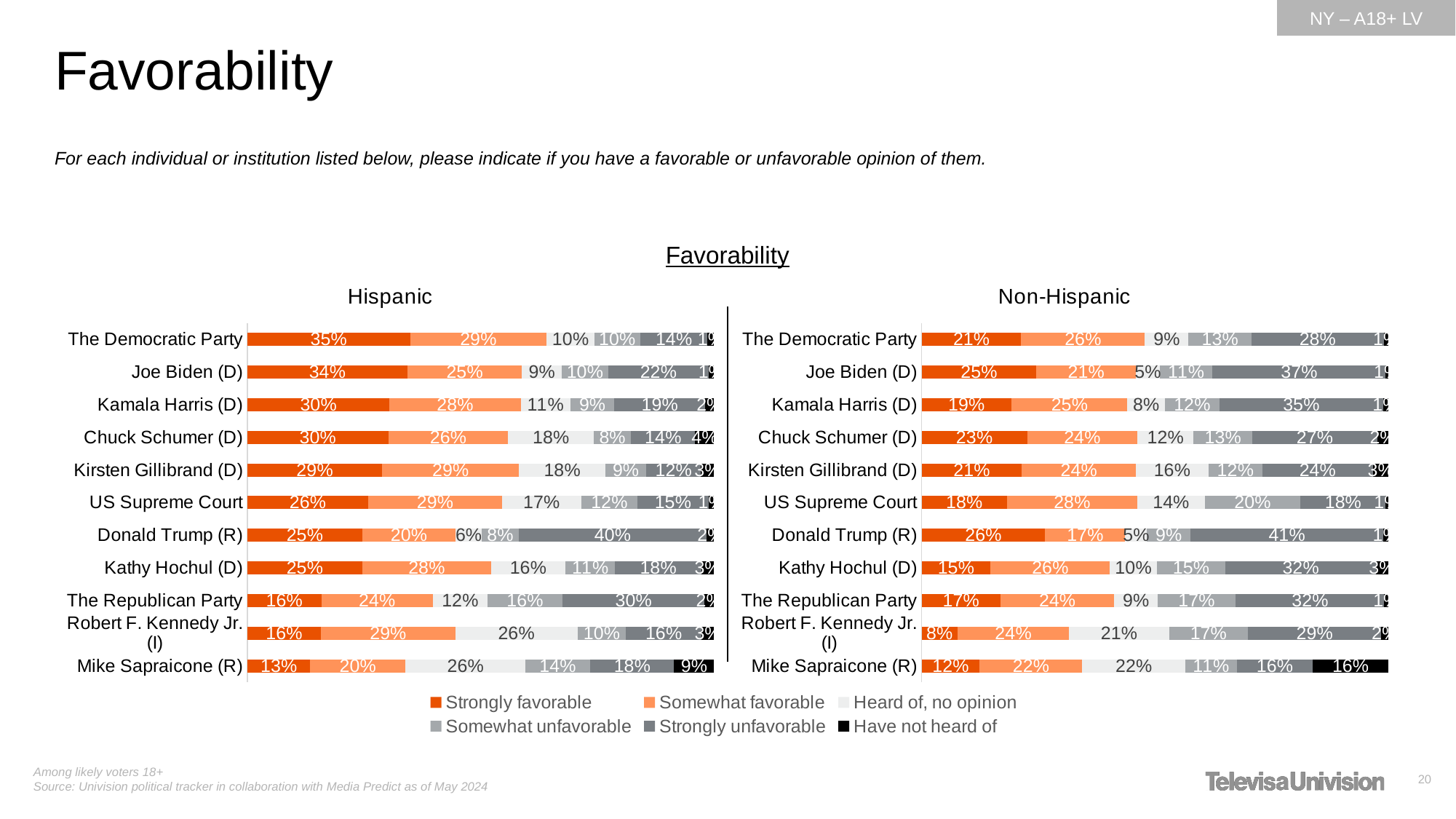

Favorability
For each individual or institution listed below, please indicate if you have a favorable or unfavorable opinion of them.
Favorability

### Chart: Hispanic

| Category | Strongly favorable | Somewhat favorable | Heard of, no opinion | Somewhat unfavorable | Strongly unfavorable | Have not heard of |
|---|---|---|---|---|---|---|
| The Democratic Party | 0.3486468496996207 | 0.2923266642166985 | 0.1021516901126268 | 0.09847184517407234 | 0.1442127120187218 | 0.01419023877825818 |
| Joe Biden (D) | 0.3429742985331916 | 0.2451640259588594 | 0.08544053228577808 | 0.09907853198360843 | 0.2160813364410186 | 0.01126127479754202 |
| Kamala Harris (D) | 0.3045180455576563 | 0.2810590912513995 | 0.1063055997501551 | 0.09449416032318321 | 0.1942164165274976 | 0.0194066865901064 |
| Chuck Schumer (D) | 0.30185620624415 | 0.2569480988886819 | 0.1830409189139634 | 0.07998837505899804 | 0.1376919803269633 | 0.0404744205672413 |
| Kirsten Gillibrand (D) | 0.2888614385633642 | 0.2931483336446127 | 0.1849198850167312 | 0.08765005148710217 | 0.117104105642611 | 0.02831618564557677 |
| US Supreme Court | 0.2590623006290303 | 0.2863740620076761 | 0.1696894442782095 | 0.1207096478093707 | 0.1519941361723536 | 0.0121704091033577 |
| Donald Trump (R) | 0.2461505344756325 | 0.1997812404760976 | 0.05613483041450485 | 0.07902269367887094 | 0.403195464600145 | 0.0157152363547473 |
| Kathy Hochul (D) | 0.2458425886376232 | 0.2766505299762085 | 0.1582511627835222 | 0.1070934320817123 | 0.1844945059077713 | 0.02766778061316038 |
| The Republican Party | 0.1586663929285733 | 0.2386917648368691 | 0.1169151901896016 | 0.1614517249672522 | 0.3033766257416561 | 0.02089830133604553 |
| Robert F. Kennedy Jr. (I) | 0.1575583237892275 | 0.2879666762842548 | 0.2618294030571487 | 0.1038175678896424 | 0.1615322849567732 | 0.02729574402295086 |
| Mike Sapraicone (R) | 0.1348291466585115 | 0.2039088016211157 | 0.2568374305051728 | 0.1390810529138498 | 0.1793269832547043 | 0.08601658504664333 |

### Chart: Non-Hispanic

| Category | Very willing | Somewhat willing | Neutral | Somewhat unwilling | Very unwilling | Unsure/No opinion |
|---|---|---|---|---|---|---|
| The Democratic Party | 0.2131917595076197 | 0.2647308893055787 | 0.09379404290321074 | 0.1348544511036502 | 0.2835906632320236 | 0.009838193947916551 |
| Joe Biden (D) | 0.2456737628233322 | 0.2133585605010572 | 0.05081203556593522 | 0.1134639794009629 | 0.3705389769193435 | 0.006152684789368213 |
| Kamala Harris (D) | 0.1922427759575953 | 0.2487513868343866 | 0.07976023215130446 | 0.1172035332024837 | 0.3502455519589312 | 0.01179651989529787 |
| Chuck Schumer (D) | 0.2258889509985993 | 0.2364075772969787 | 0.1199939568049761 | 0.1258305772949311 | 0.2679753009321926 | 0.02390363667232166 |
| Kirsten Gillibrand (D) | 0.2148928905663775 | 0.2437663082973587 | 0.155629473664349 | 0.1155447663758972 | 0.2370865338880156 | 0.03308002720800156 |
| US Supreme Court | 0.1826150417210773 | 0.2792296566401891 | 0.1447284737936072 | 0.2046495645110684 | 0.1830481986591065 | 0.005729064674951084 |
| Donald Trump (R) | 0.2643591828026744 | 0.1716269337737135 | 0.04685696597308546 | 0.09302437509572184 | 0.4127884436932958 | 0.01134409866150793 |
| Kathy Hochul (D) | 0.1473834517782988 | 0.256145325536551 | 0.1000502239189446 | 0.1470098884202098 | 0.322433475535616 | 0.02697763481037891 |
| The Republican Party | 0.1688872128615811 | 0.2439502434860519 | 0.09221670882379845 | 0.1676040715008281 | 0.3183802464881815 | 0.008961516839558224 |
| Robert F. Kennedy Jr. (I) | 0.07691661908102496 | 0.2390492848519281 | 0.2139599532210099 | 0.1692533799402439 | 0.2854160259854522 | 0.0154047369203406 |
| Mike Sapraicone (R) | 0.1241017266863234 | 0.220204776424593 | 0.2201751858919577 | 0.111261296252028 | 0.1615665013830179 | 0.1626905133620796 |

### Chart

| Category | Strongly favorable | Somewhat favorable | Heard of, no opinion | Somewhat unfavorable | Strongly unfavorable | Have not heard of |
|---|---|---|---|---|---|---|
| Donald Trump | None | None | None | None | None | None |
| Vivek Ramaswamy | None | None | None | None | None | None |
| Ron DeSantis | None | None | None | None | None | None |
| Mike Pence | None | None | None | None | None | None |
| Tim Scott | None | None | None | None | None | None |
| Nikki Haley | None | None | None | None | None | None |